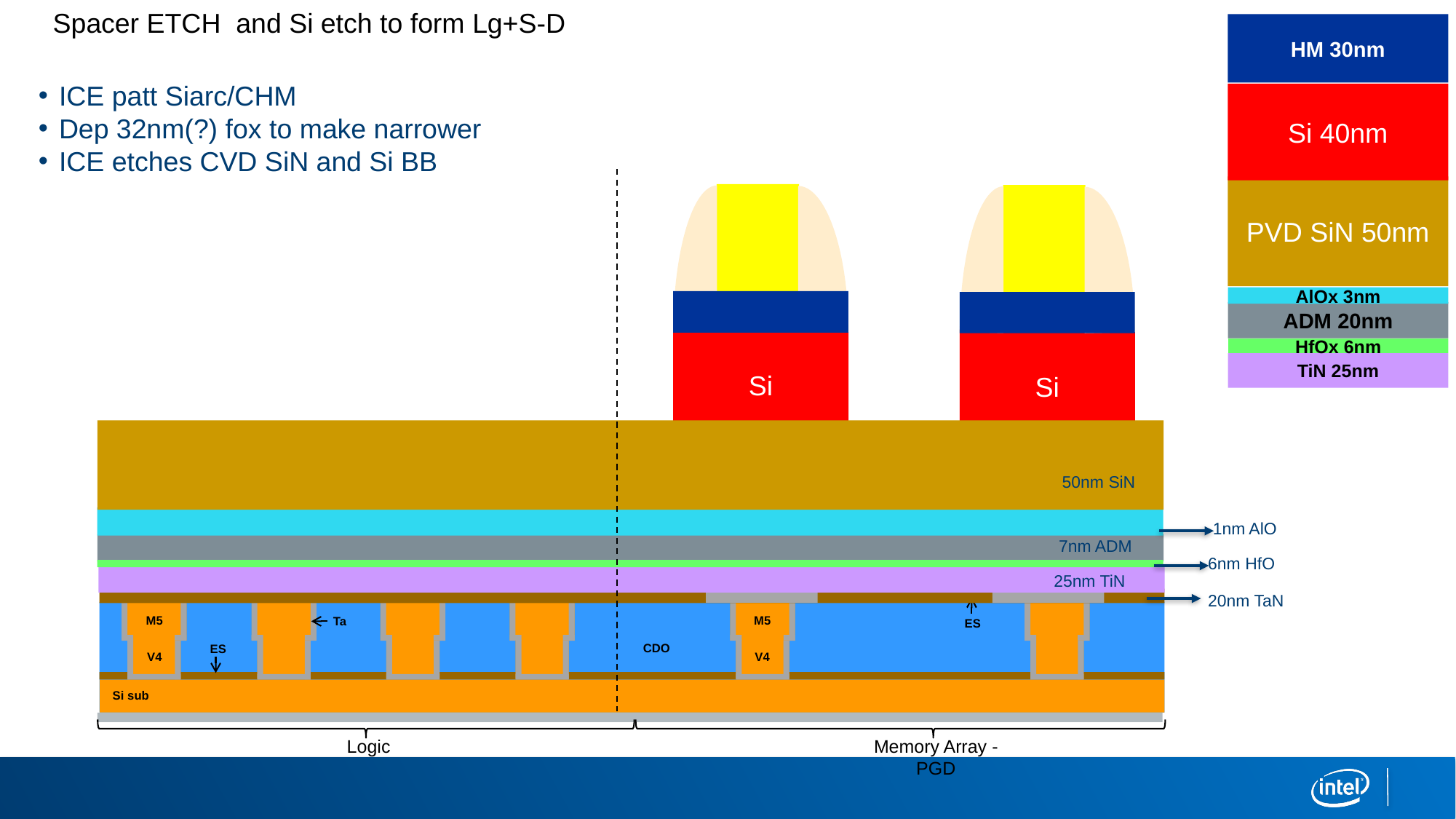

Spacer ETCH  and Si etch to form Lg+S-D
HM 30nm
Si 40nm
PVD SiN 50nm
AlOx 3nm
ADM 20nm
HfOx 6nm
TiN 25nm
ICE patt Siarc/CHM
Dep 32nm(?) fox to make narrower
ICE etches CVD SiN and Si BB

Si
Si

50nm SiN

1nm AlO

7nm ADM
6nm HfO

25nm TiN

20nm TaN

M5
M5
Ta
ES
CDO
ES
V4
V4

Si sub

Logic
Memory Array -PGD